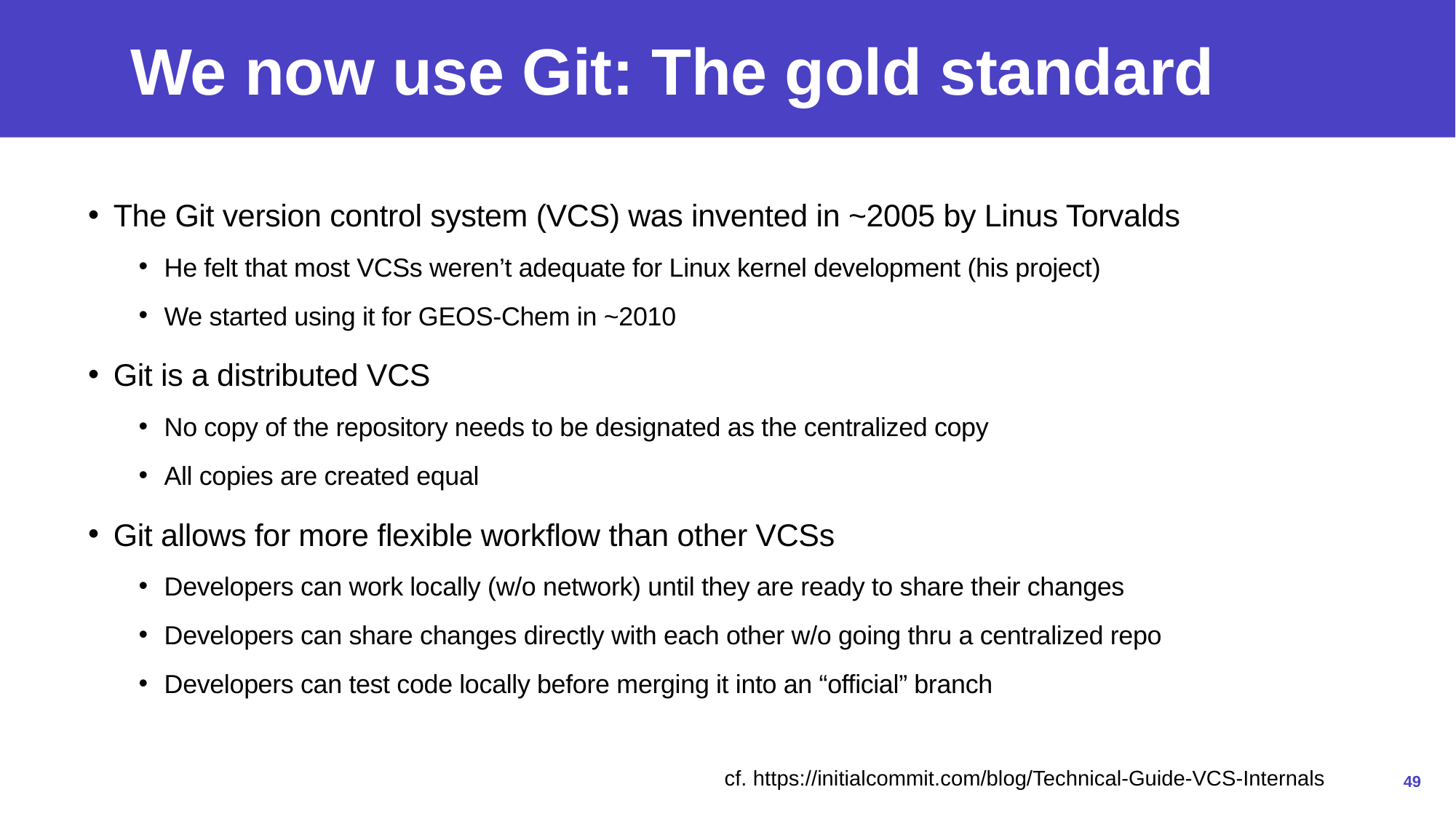

# We now use Git: The gold standard
The Git version control system (VCS) was invented in ~2005 by Linus Torvalds
He felt that most VCSs weren’t adequate for Linux kernel development (his project)
We started using it for GEOS-Chem in ~2010
Git is a distributed VCS
No copy of the repository needs to be designated as the centralized copy
All copies are created equal
Git allows for more flexible workflow than other VCSs
Developers can work locally (w/o network) until they are ready to share their changes
Developers can share changes directly with each other w/o going thru a centralized repo
Developers can test code locally before merging it into an “official” branch

cf. https://initialcommit.com/blog/Technical-Guide-VCS-Internals
49